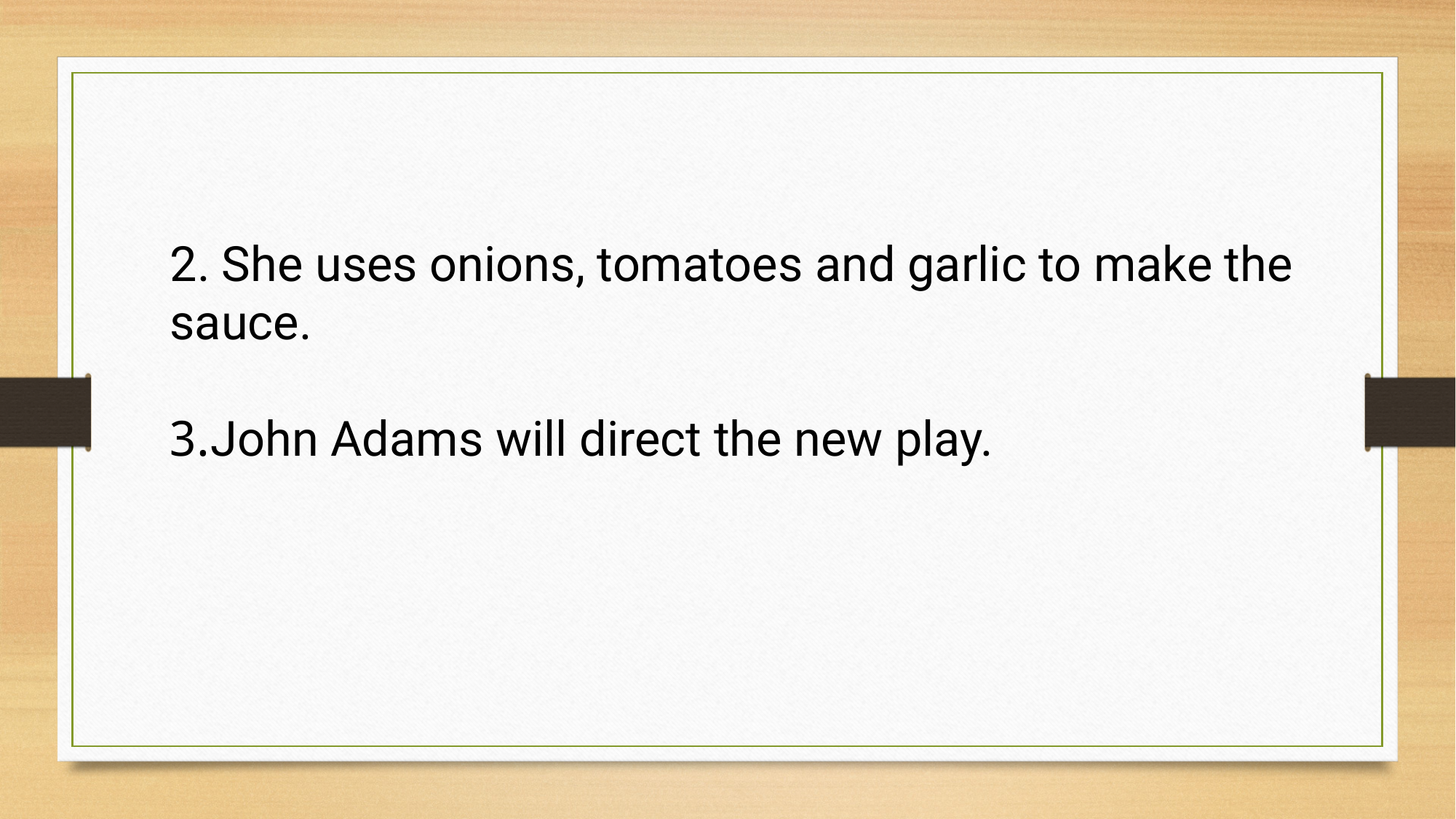

﻿﻿2. She uses onions, tomatoes and garlic to make the sauce.

﻿﻿John Adams will direct the new play.